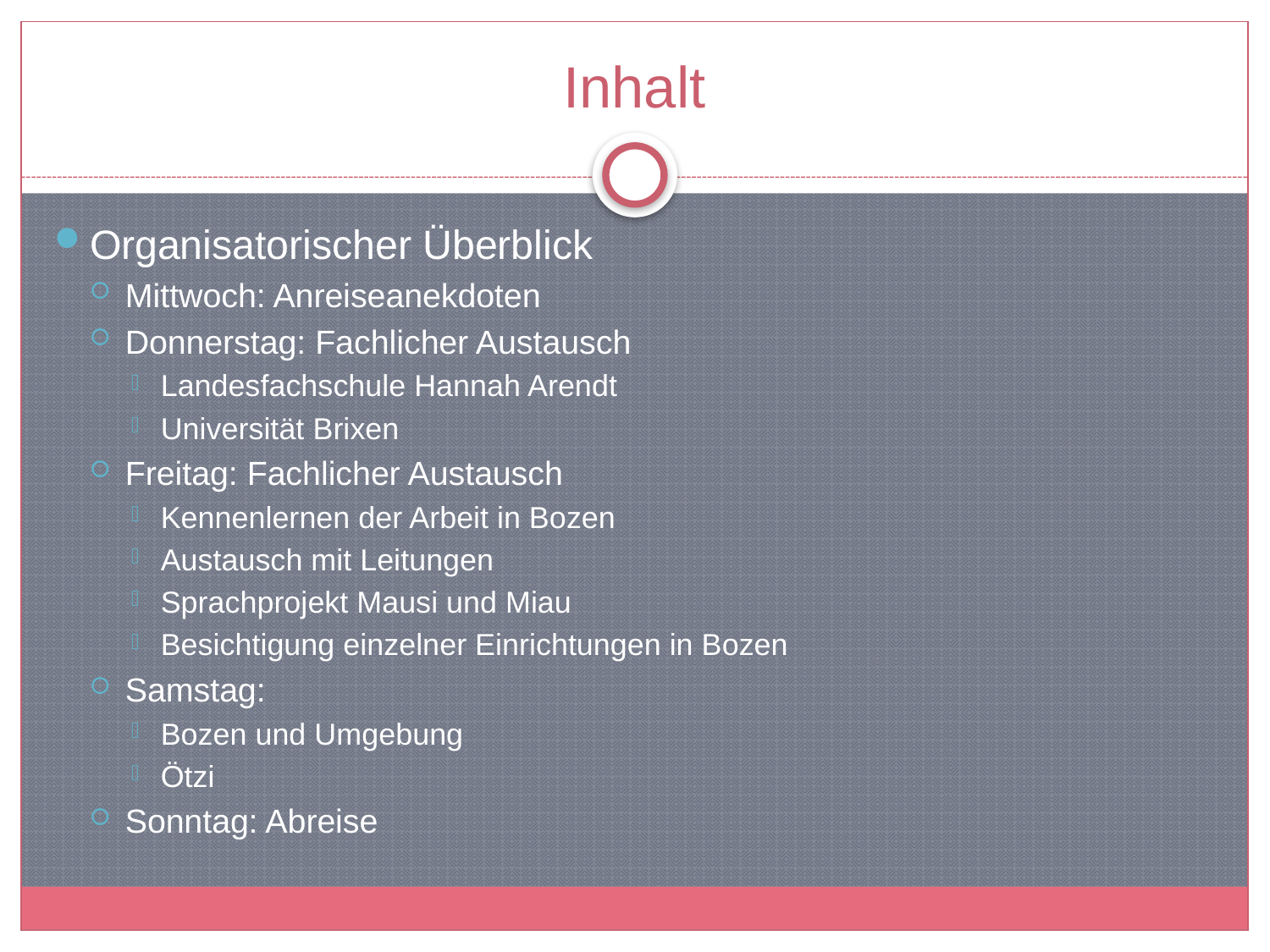

# Inhalt
Organisatorischer Überblick
Mittwoch: Anreiseanekdoten
Donnerstag: Fachlicher Austausch
Landesfachschule Hannah Arendt
Universität Brixen
Freitag: Fachlicher Austausch
Kennenlernen der Arbeit in Bozen
Austausch mit Leitungen
Sprachprojekt Mausi und Miau
Besichtigung einzelner Einrichtungen in Bozen
Samstag:
Bozen und Umgebung
Ötzi
Sonntag: Abreise